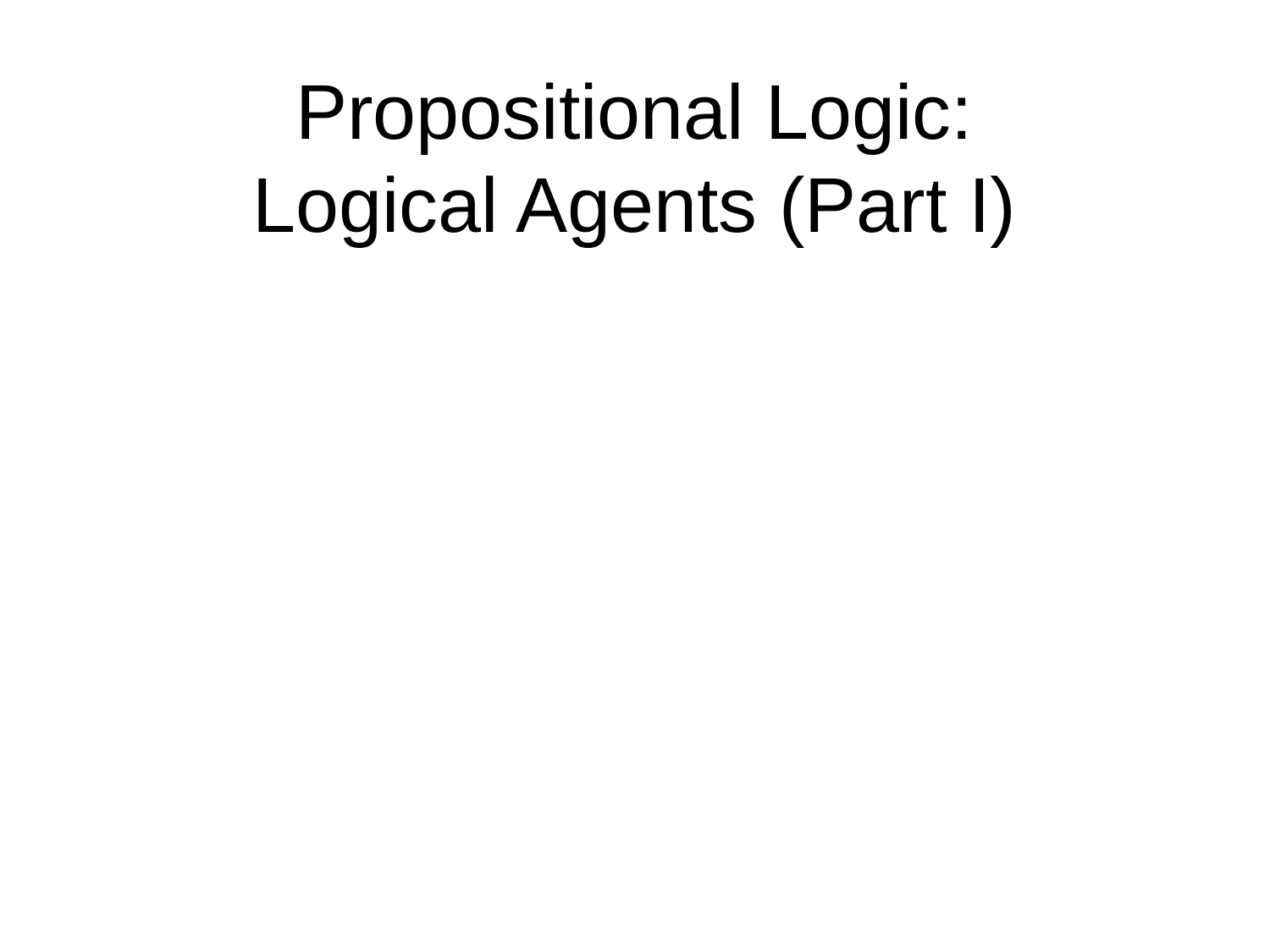

# Propositional Logic: Logical Agents (Part I)